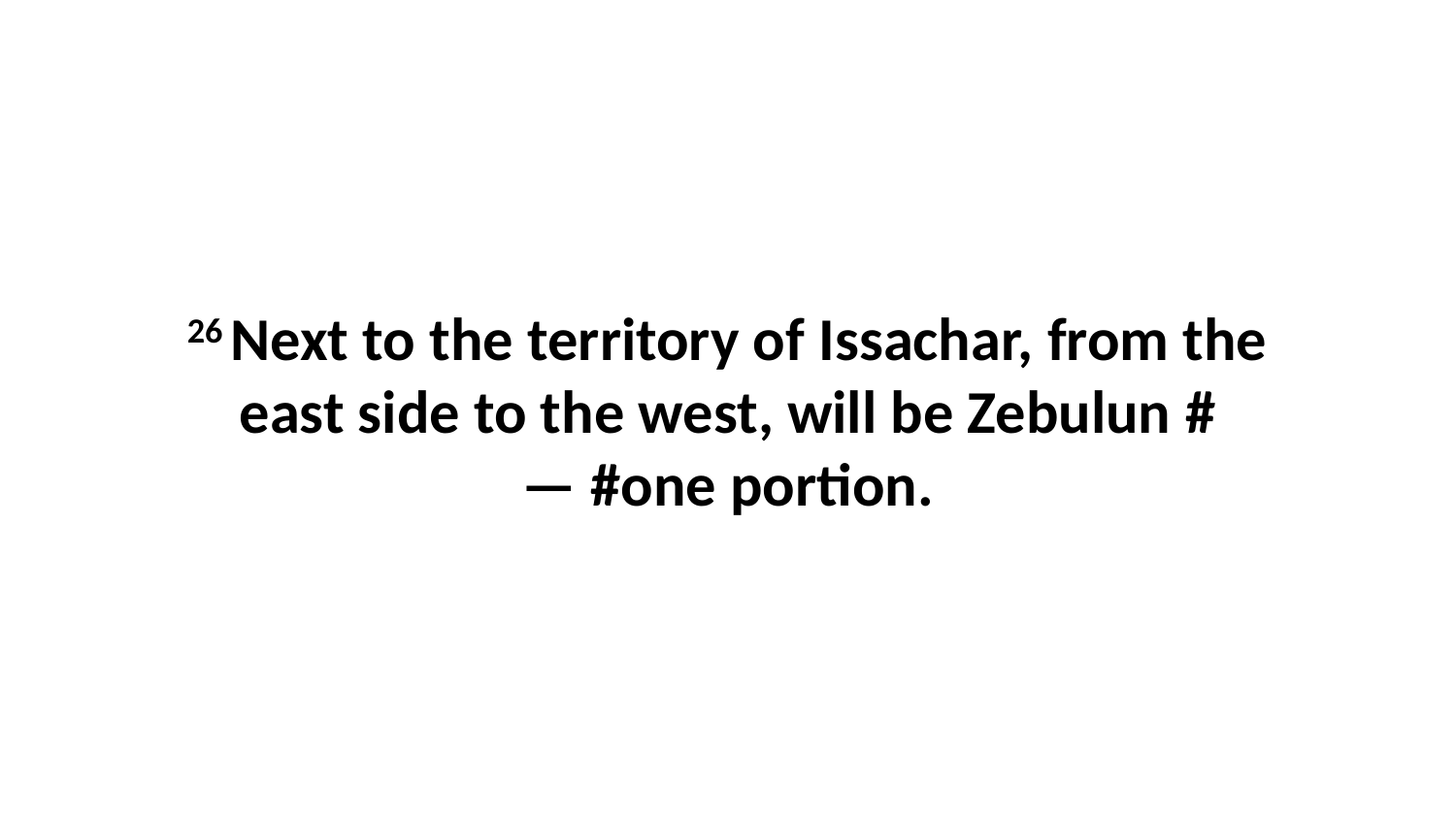

26 Next to the territory of Issachar, from the east side to the west, will be Zebulun #— #one portion.